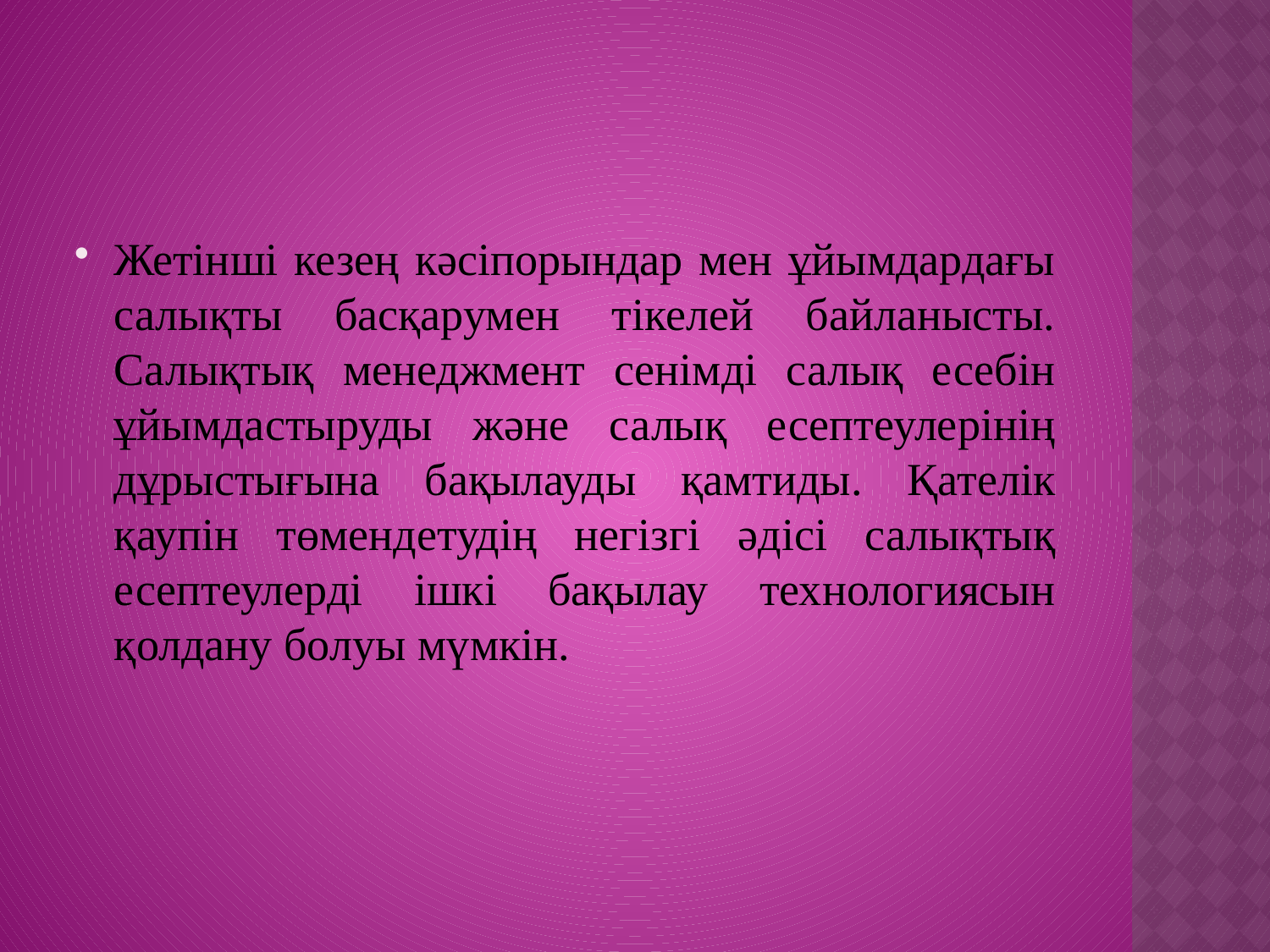

Жетінші кезең кәсіпорындар мен ұйымдардағы салықты басқарумен тікелей байланысты. Салықтық менеджмент сенімді салық есебін ұйымдастыруды және салық есептеулерінің дұрыстығына бақылауды қамтиды. Қателік қаупін төмендетудің негізгі әдісі салықтық есептеулерді ішкі бақылау технологиясын қолдану болуы мүмкін.